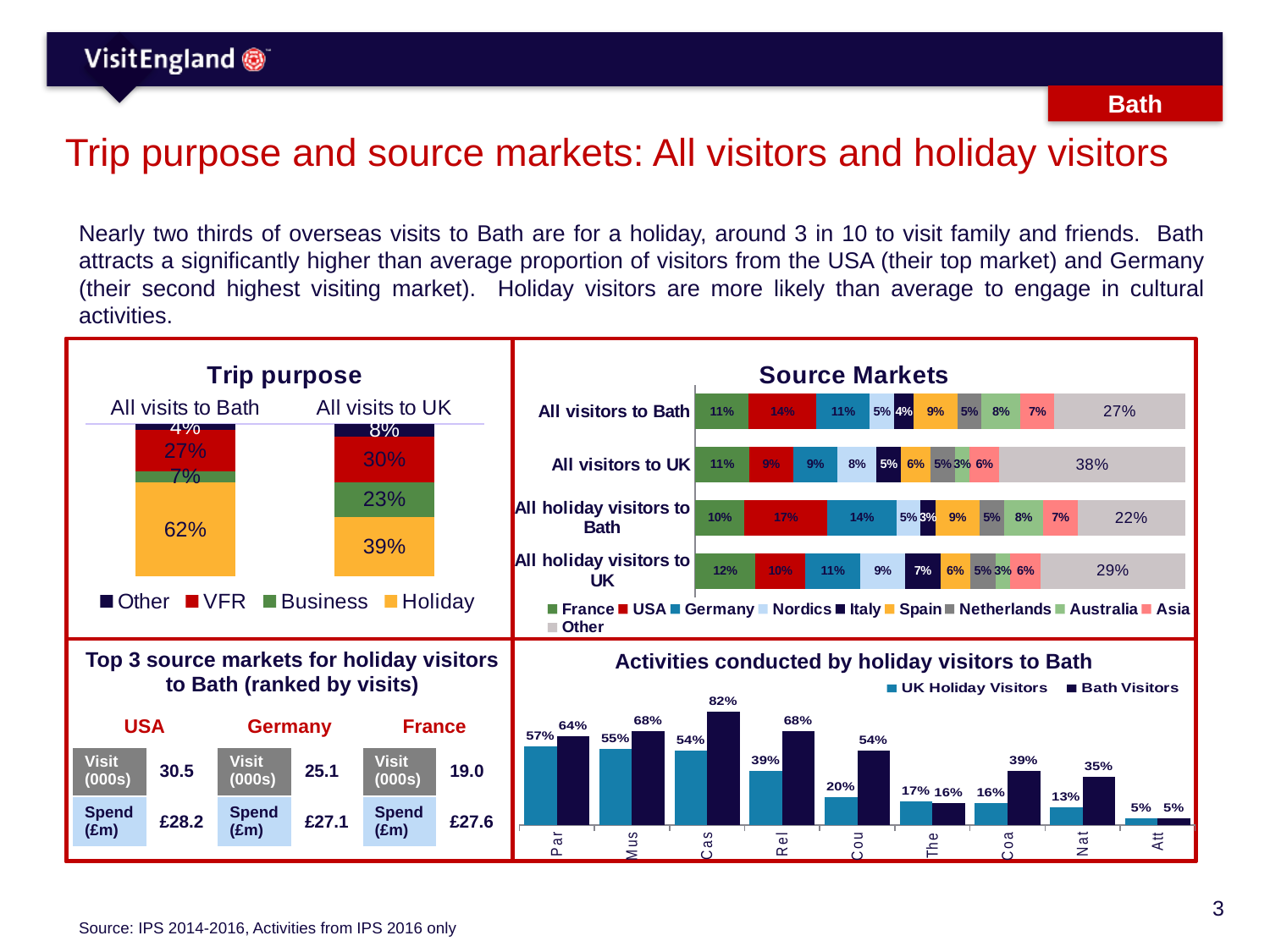

Bath
# Trip purpose and source markets: All visitors and holiday visitors
Nearly two thirds of overseas visits to Bath are for a holiday, around 3 in 10 to visit family and friends.  Bath attracts a significantly higher than average proportion of visitors from the USA (their top market) and Germany (their second highest visiting market).  Holiday visitors are more likely than average to engage in cultural activities.

### Chart: Trip purpose

| Category | Other | VFR | Business | Holiday |
|---|---|---|---|---|
| All visits to Bath | 0.04 | 0.27 | 0.07 | 0.62 |
| All visits to UK | 0.08 | 0.3 | 0.23 | 0.39 |

### Chart: Source Markets

| Category | France | USA | Germany | Nordics | Italy | Spain | Netherlands | Australia | Asia | Other |
|---|---|---|---|---|---|---|---|---|---|---|
| All visitors to Bath | 0.11 | 0.14 | 0.11 | 0.05 | 0.04 | 0.09 | 0.05 | 0.08 | 0.07 | 0.27 |
| All visitors to UK | 0.11 | 0.09 | 0.09 | 0.08 | 0.05 | 0.06 | 0.05 | 0.03 | 0.06 | 0.38 |
| All holiday visitors to Bath | 0.1 | 0.17 | 0.14 | 0.05 | 0.03 | 0.09 | 0.05 | 0.08 | 0.07 | 0.22 |
| All holiday visitors to UK | 0.12 | 0.1 | 0.11 | 0.09 | 0.07 | 0.06 | 0.05 | 0.03 | 0.06 | 0.29 |

Top 3 source markets for holiday visitors to Bath (ranked by visits)
Activities conducted by holiday visitors to Bath

### Chart

| Category | UK Holiday Visitors | Bath Visitors |
|---|---|---|
| Parks or gardens | 0.57 | 0.64 |
| Museums/Galleries | 0.55 | 0.68 |
| Castles/Historic Houses | 0.54 | 0.82 |
| Religious buildings | 0.39 | 0.68 |
| Countryside/villages | 0.2 | 0.54 |
| Theatre/Musical | 0.17 | 0.16 |
| Coast or beaches | 0.16 | 0.39 |
| National Park | 0.13 | 0.35 |
| Attend a festival | 0.05 | 0.05 |
| USA |  | Germany |  | France |  |
| --- | --- | --- | --- | --- | --- |
| Visit (000s) | 30.5 | Visit (000s) | 25.1 | Visit (000s) | 19.0 |
| Spend (£m) | £28.2 | Spend (£m) | £27.1 | Spend (£m) | £27.6 |
Source: IPS 2014-2016, Activities from IPS 2016 only